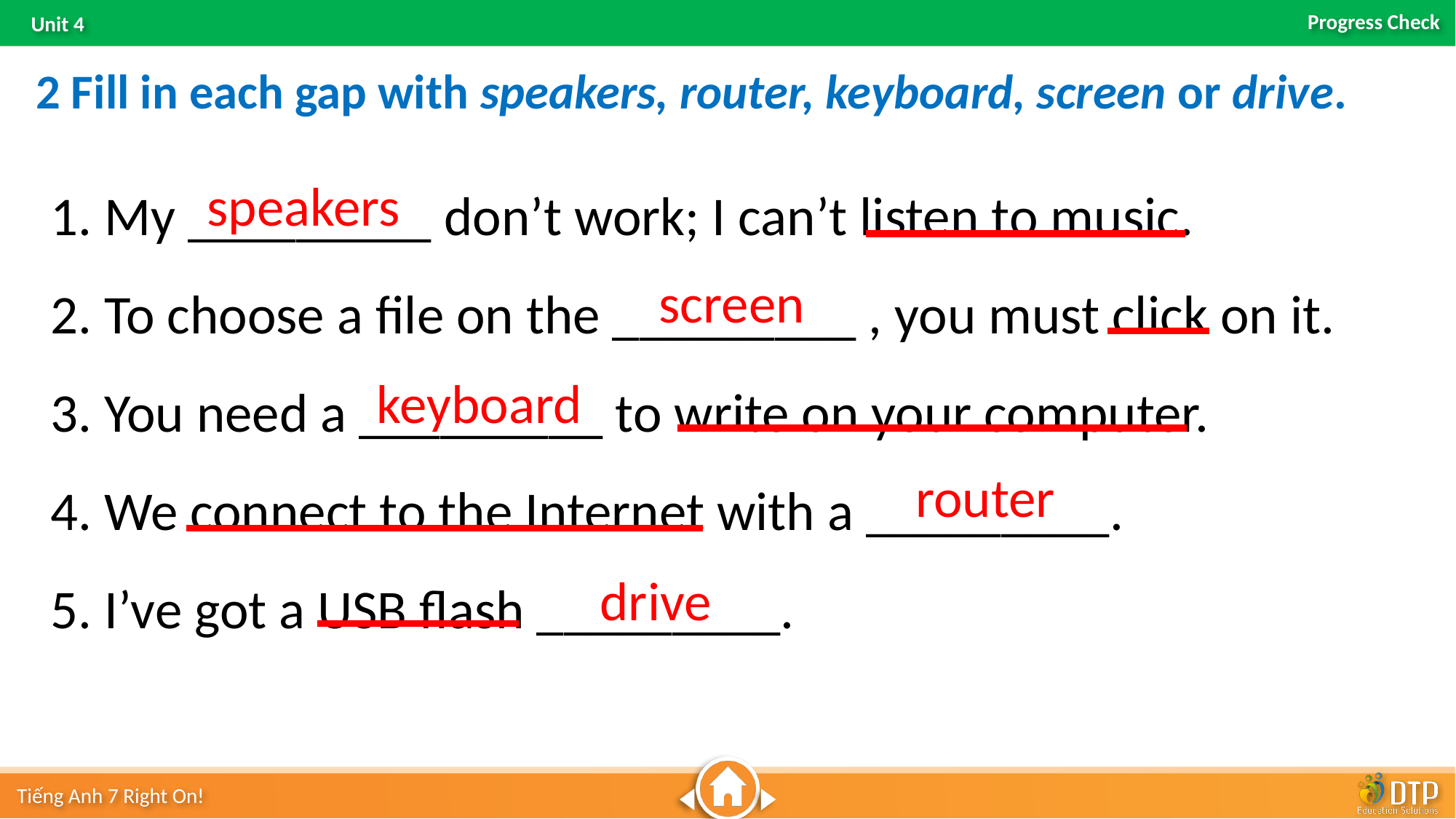

2 Fill in each gap with speakers, router, keyboard, screen or drive.
1. My _________ don’t work; I can’t listen to music.
2. To choose a file on the _________ , you must click on it.
3. You need a _________ to write on your computer.
4. We connect to the Internet with a _________.
5. I’ve got a USB ﬂash _________.
speakers
screen
keyboard
router
drive